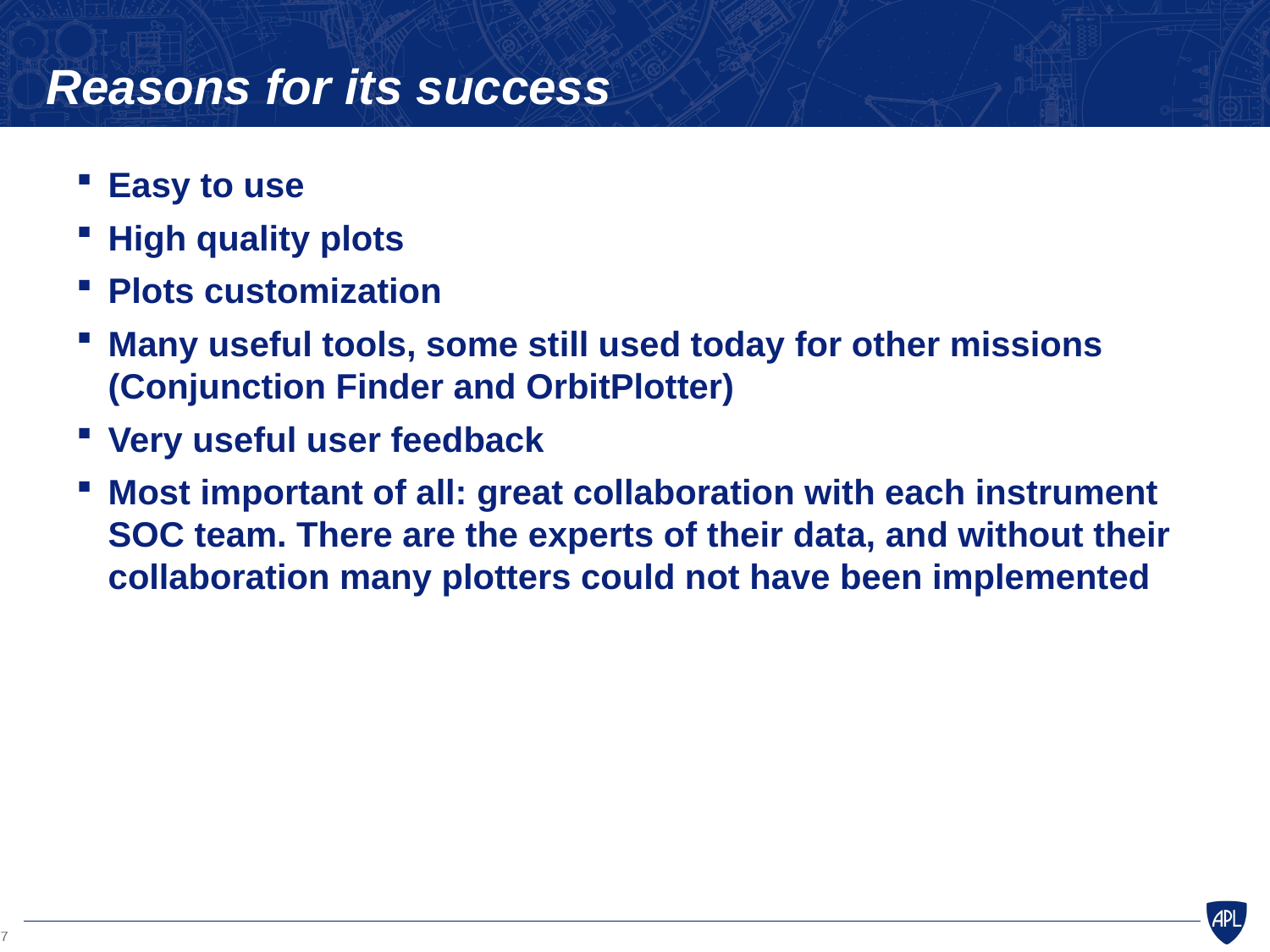

# Reasons for its success
Easy to use
High quality plots
Plots customization
Many useful tools, some still used today for other missions (Conjunction Finder and OrbitPlotter)
Very useful user feedback
Most important of all: great collaboration with each instrument SOC team. There are the experts of their data, and without their collaboration many plotters could not have been implemented